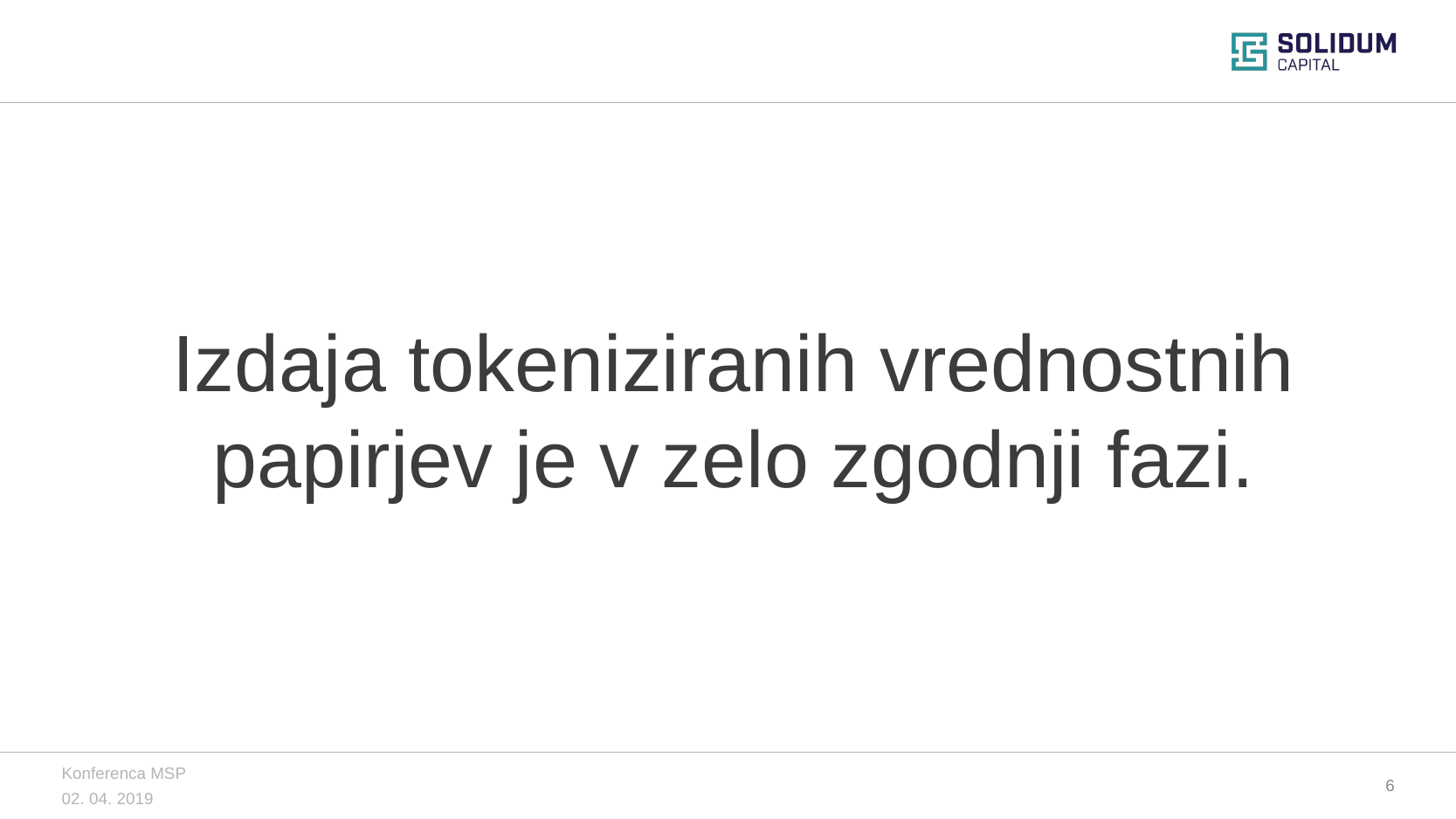

#
Izdaja tokeniziranih vrednostnih papirjev je v zelo zgodnji fazi.

6